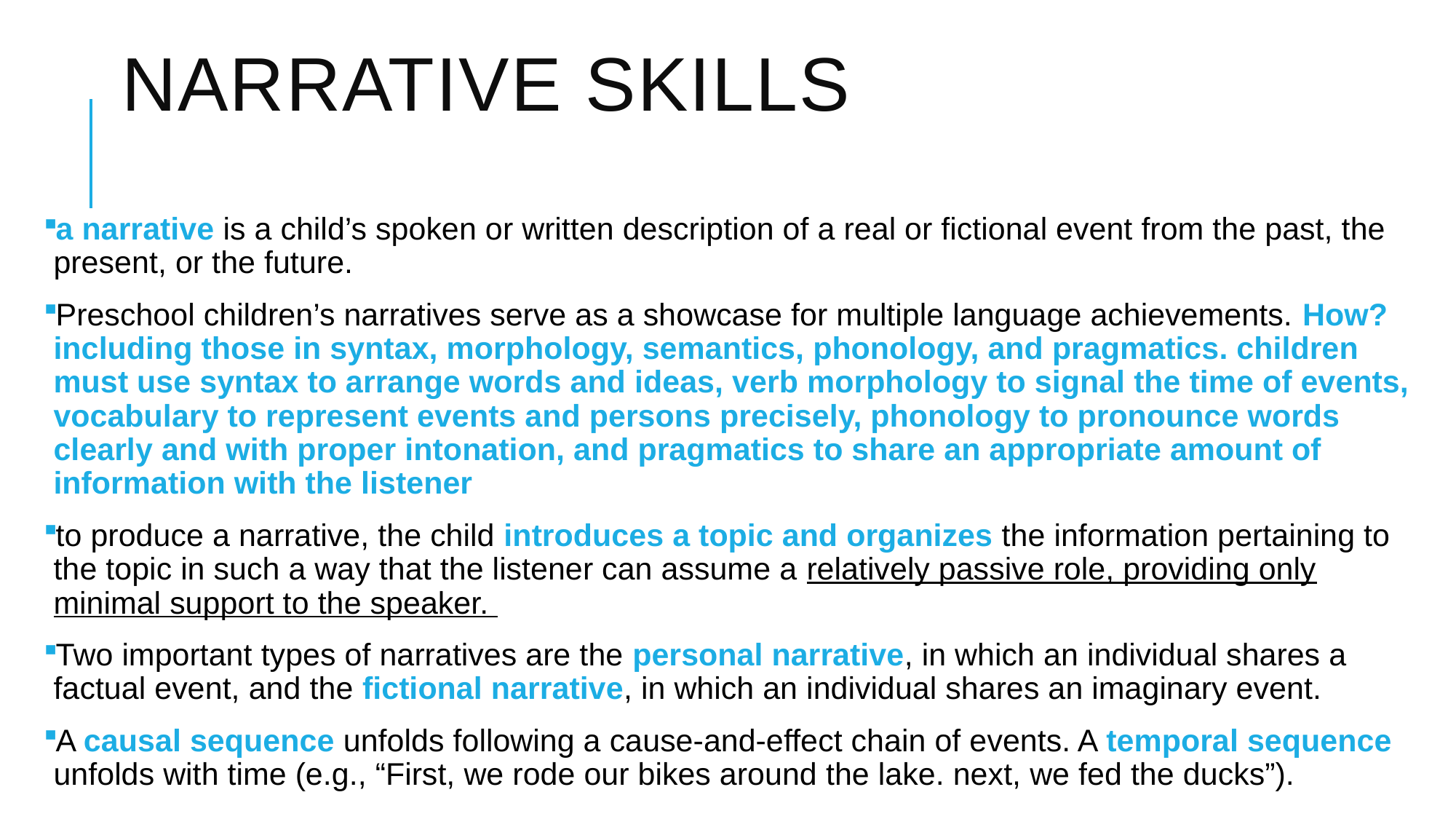

# narrative skills
a narrative is a child’s spoken or written description of a real or fictional event from the past, the present, or the future.
Preschool children’s narratives serve as a showcase for multiple language achievements. How? including those in syntax, morphology, semantics, phonology, and pragmatics. children must use syntax to arrange words and ideas, verb morphology to signal the time of events, vocabulary to represent events and persons precisely, phonology to pronounce words clearly and with proper intonation, and pragmatics to share an appropriate amount of information with the listener
to produce a narrative, the child introduces a topic and organizes the information pertaining to the topic in such a way that the listener can assume a relatively passive role, providing only minimal support to the speaker.
Two important types of narratives are the personal narrative, in which an individual shares a factual event, and the fictional narrative, in which an individual shares an imaginary event.
A causal sequence unfolds following a cause-and-effect chain of events. A temporal sequence unfolds with time (e.g., “First, we rode our bikes around the lake. next, we fed the ducks”).